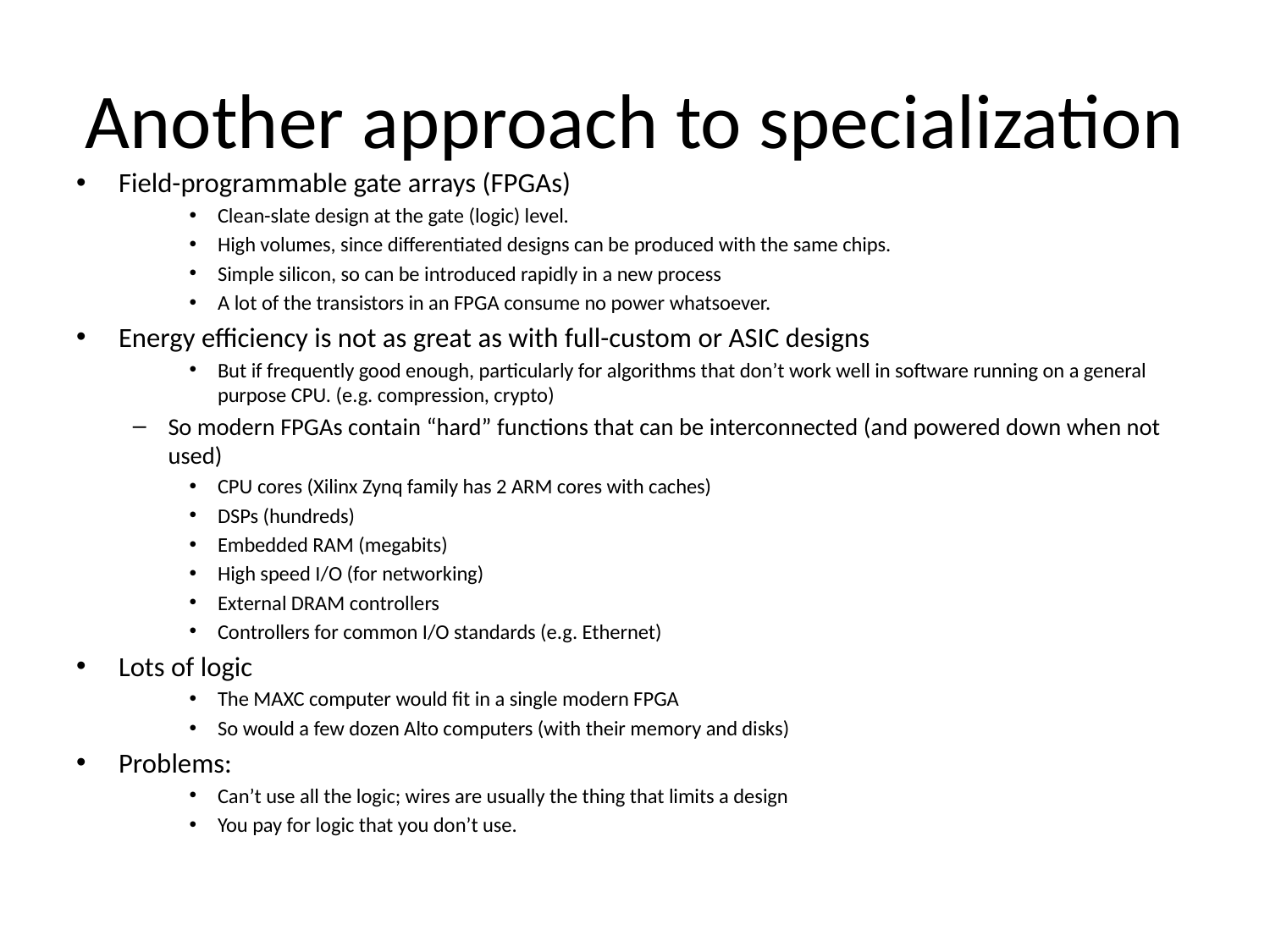

# Another approach to specialization
Field-programmable gate arrays (FPGAs)
Clean-slate design at the gate (logic) level.
High volumes, since differentiated designs can be produced with the same chips.
Simple silicon, so can be introduced rapidly in a new process
A lot of the transistors in an FPGA consume no power whatsoever.
Energy efficiency is not as great as with full-custom or ASIC designs
But if frequently good enough, particularly for algorithms that don’t work well in software running on a general purpose CPU. (e.g. compression, crypto)
So modern FPGAs contain “hard” functions that can be interconnected (and powered down when not used)
CPU cores (Xilinx Zynq family has 2 ARM cores with caches)
DSPs (hundreds)
Embedded RAM (megabits)
High speed I/O (for networking)
External DRAM controllers
Controllers for common I/O standards (e.g. Ethernet)
Lots of logic
The MAXC computer would fit in a single modern FPGA
So would a few dozen Alto computers (with their memory and disks)
Problems:
Can’t use all the logic; wires are usually the thing that limits a design
You pay for logic that you don’t use.